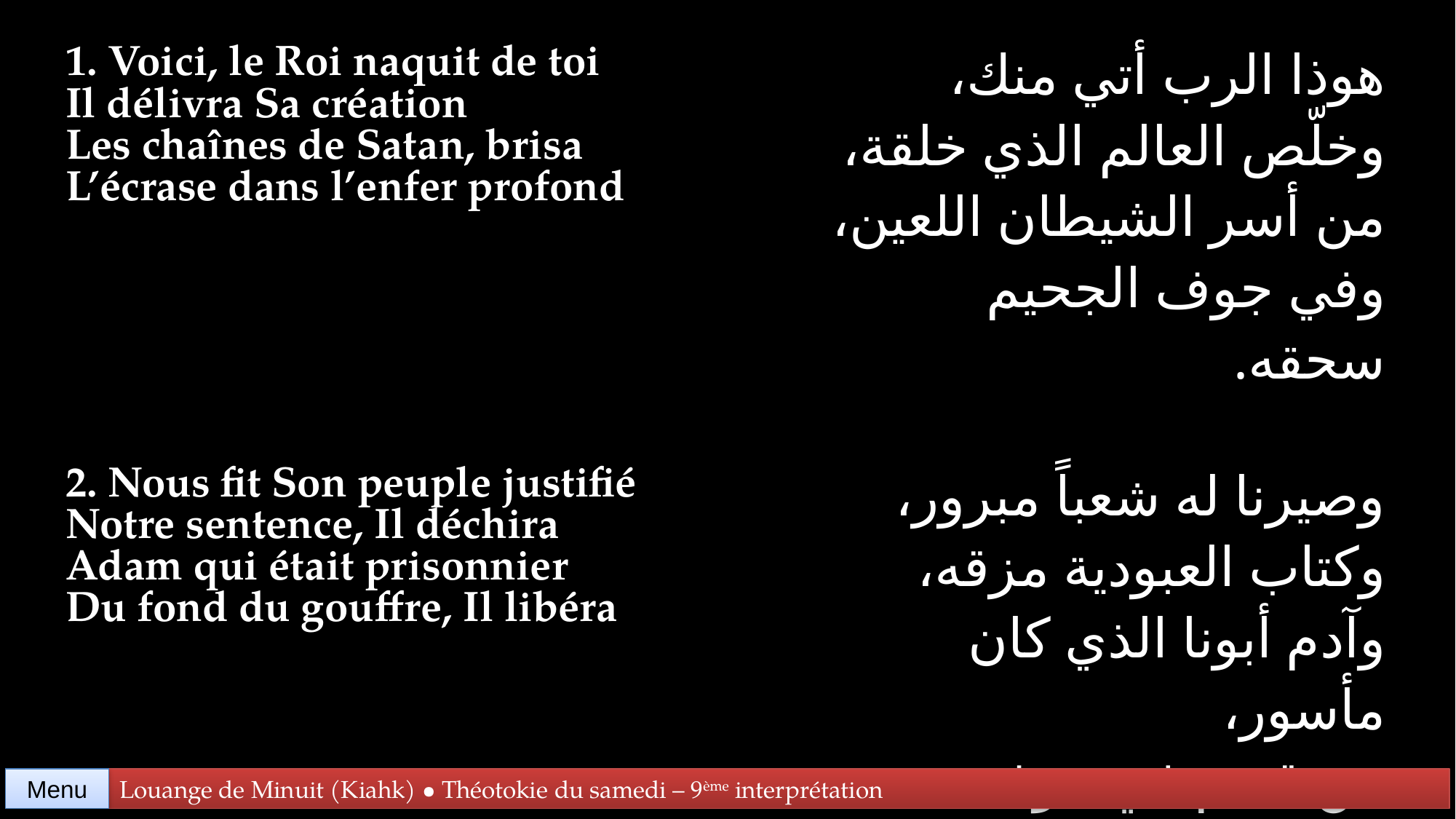

| 1. Voici, le Roi naquit de toi Il délivra Sa création Les chaînes de Satan, brisa L’écrase dans l’enfer profond | هوذا الرب أتي منك، وخلّص العالم الذي خلقة، من أسر الشيطان اللعين، وفي جوف الجحيم سحقه. |
| --- | --- |
| 2. Nous fit Son peuple justifié Notre sentence, Il déchira Adam qui était prisonnier Du fond du gouffre, Il libéra | وصيرنا له شعباً مبرور، وكتاب العبودية مزقه، وآدم أبونا الذي كان مأسور، من قديم في جوف الجحيم عتقه. |
Menu
Louange de Minuit (Kiahk) • Théotokie du samedi – 9ème interprétation